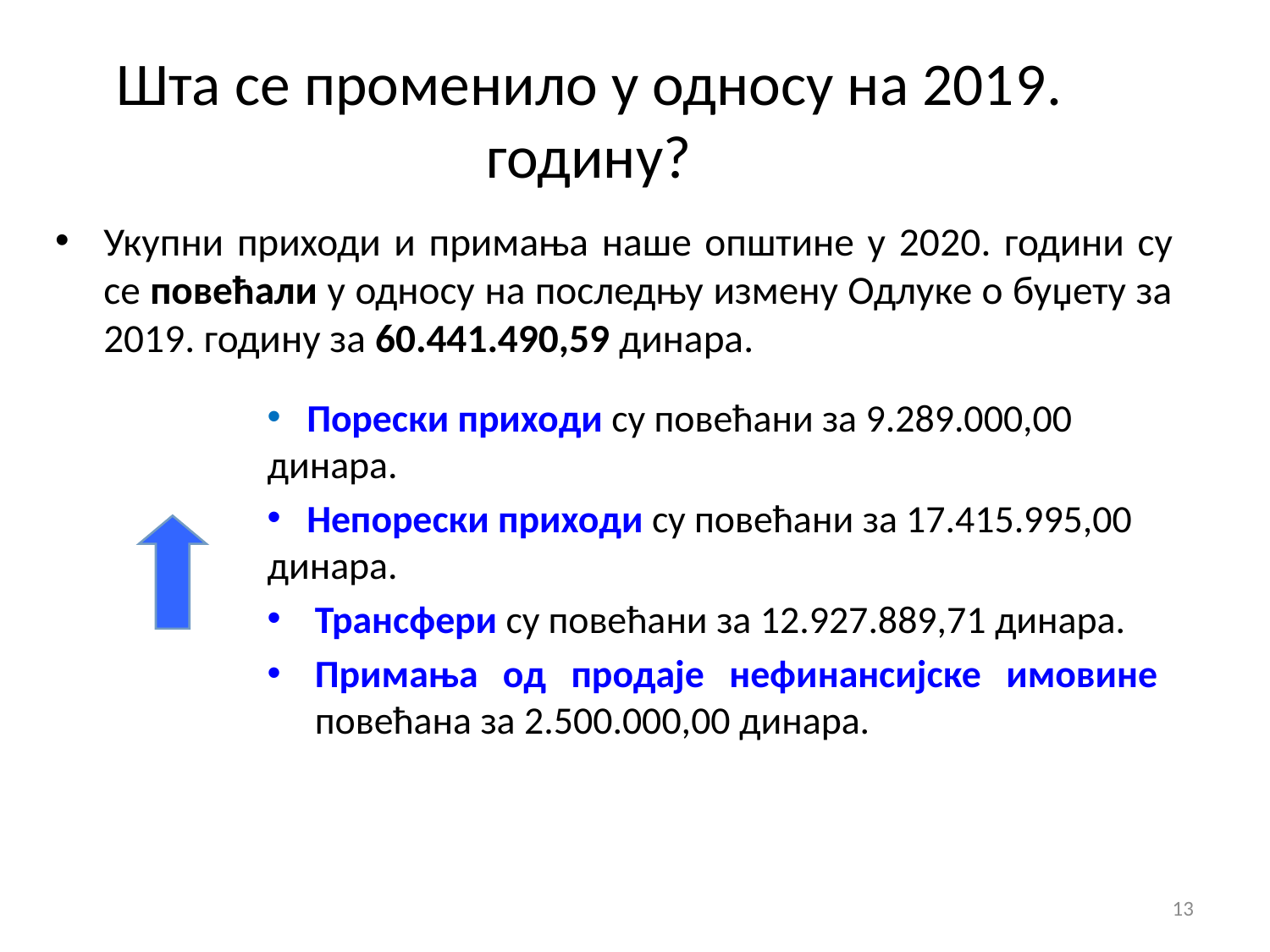

Шта се променило у односу на 2019. годину?
Укупни приходи и примања наше општине у 2020. години су се повећали у односу на последњу измену Одлуке о буџету за 2019. годину за 60.441.490,59 динара.

   Порески приходи су повећани за 9.289.000,00 динара.
   Непорески приходи су повећани за 17.415.995,00 динара.
Трансфери су повећани за 12.927.889,71 динара.
Примања од продаје нефинансијске имовине повећана за 2.500.000,00 динара.

13